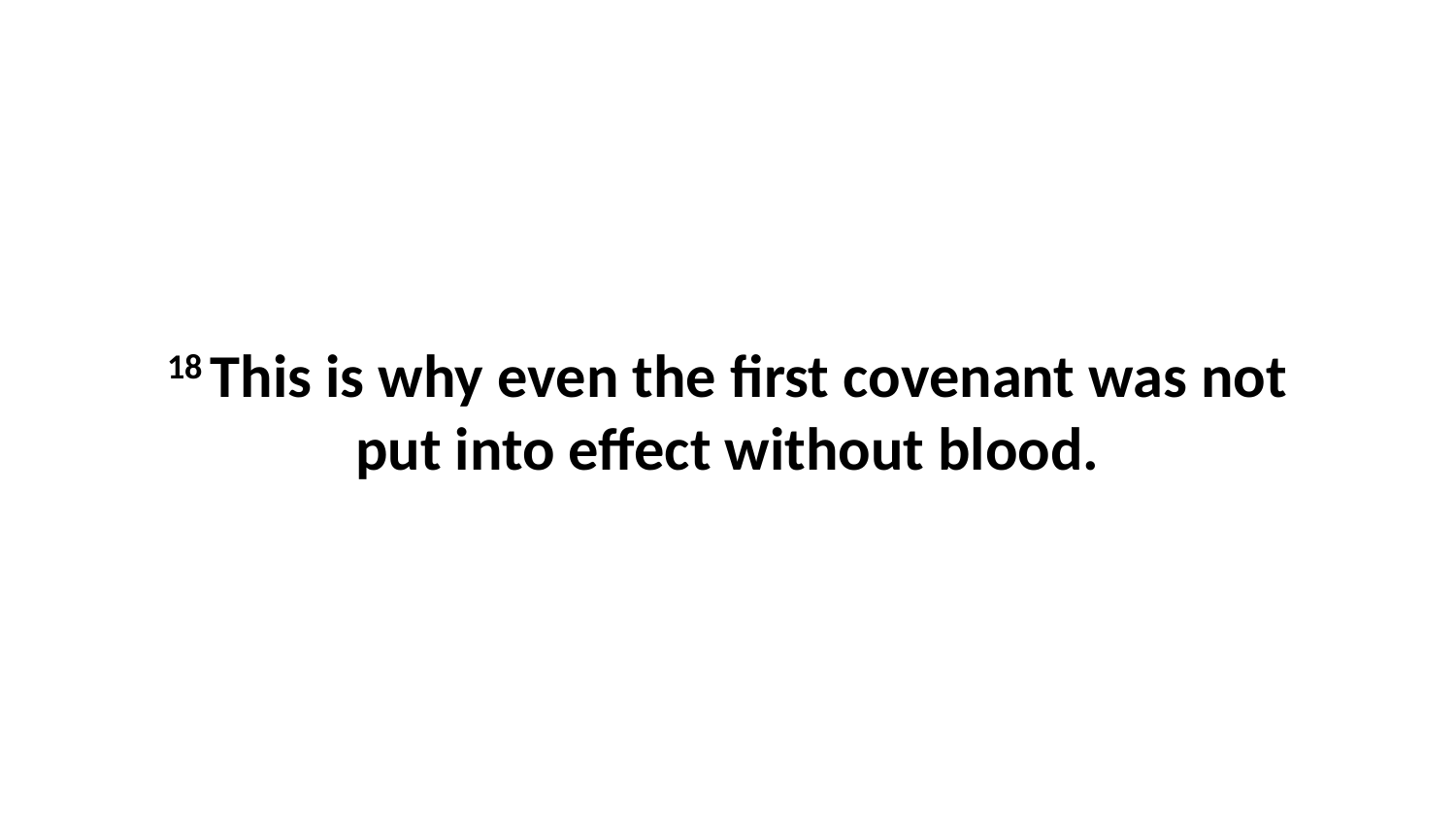

18 This is why even the first covenant was not put into effect without blood.